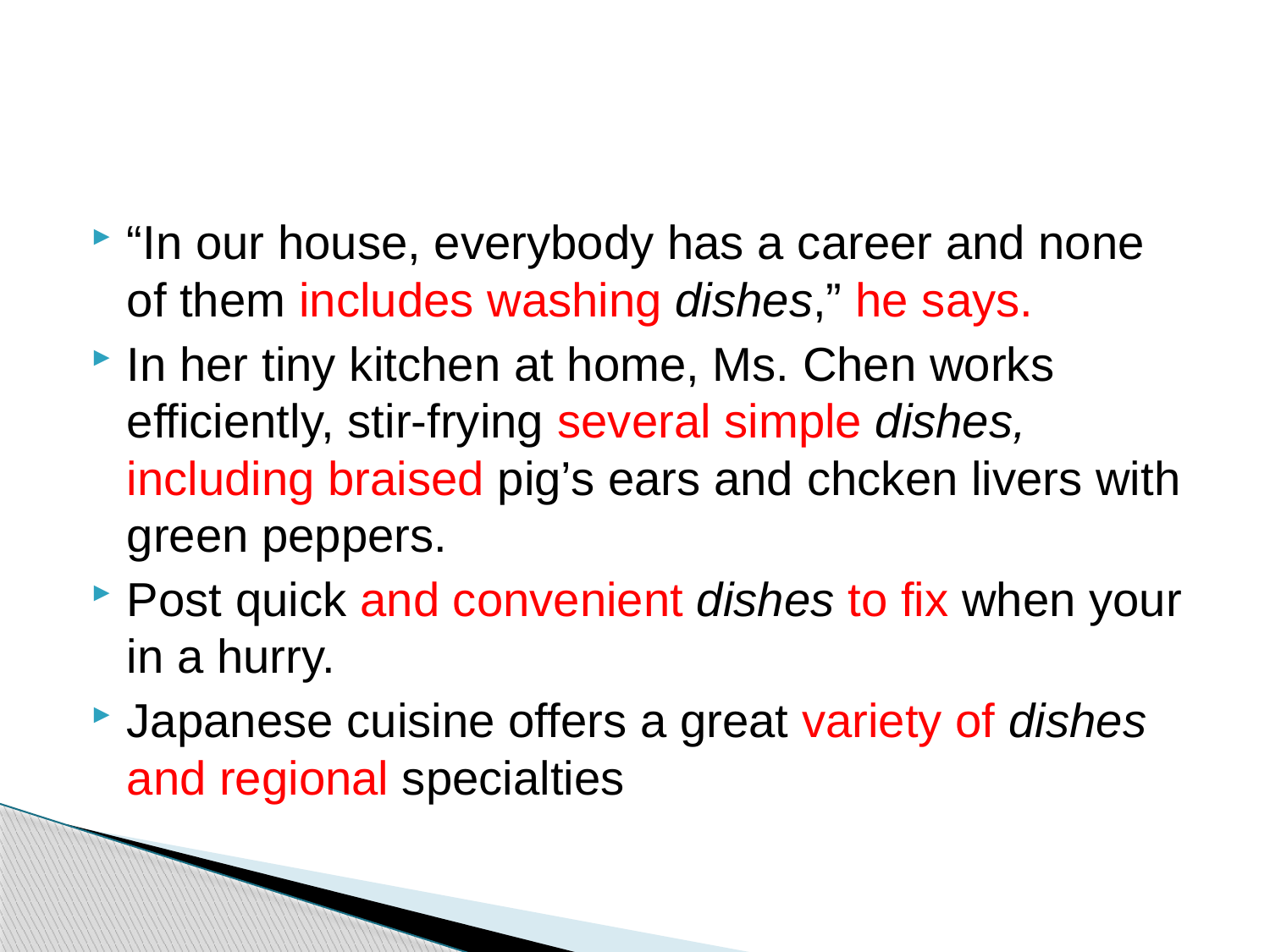

#
“In our house, everybody has a career and none of them includes washing dishes,” he says.
In her tiny kitchen at home, Ms. Chen works efficiently, stir-frying several simple dishes, including braised pig’s ears and chcken livers with green peppers.
Post quick and convenient dishes to fix when your in a hurry.
Japanese cuisine offers a great variety of dishes and regional specialties